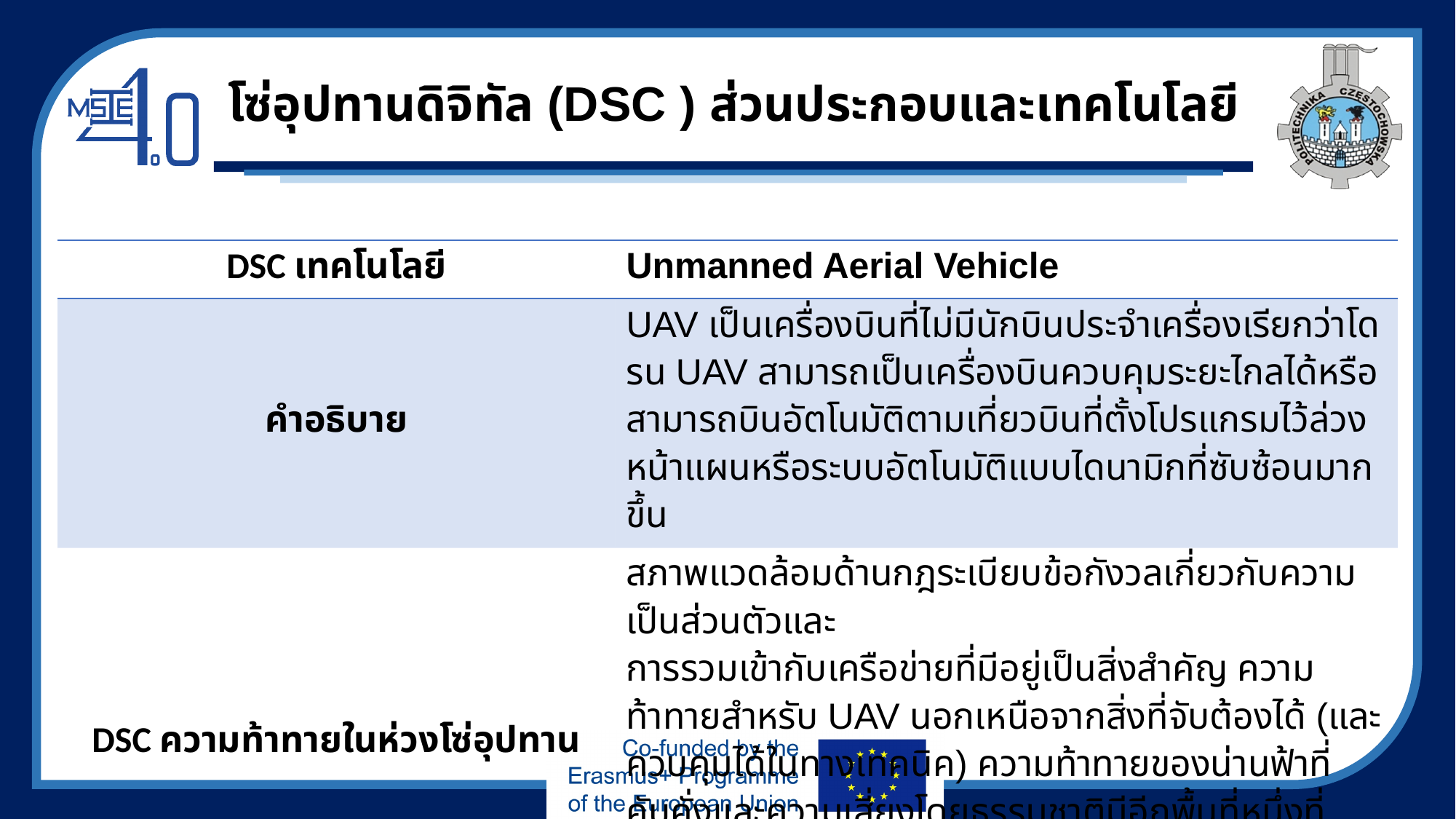

# โซ่อุปทานดิจิทัล (DSC ) ส่วนประกอบและเทคโนโลยี
| DSC เทคโนโลยี | Unmanned Aerial Vehicle |
| --- | --- |
| คำอธิบาย | UAV เป็นเครื่องบินที่ไม่มีนักบินประจำเครื่องเรียกว่าโดรน UAV สามารถเป็นเครื่องบินควบคุมระยะไกลได้หรือสามารถบินอัตโนมัติตามเที่ยวบินที่ตั้งโปรแกรมไว้ล่วงหน้าแผนหรือระบบอัตโนมัติแบบไดนามิกที่ซับซ้อนมากขึ้น |
| DSC ความท้าทายในห่วงโซ่อุปทาน | สภาพแวดล้อมด้านกฎระเบียบข้อกังวลเกี่ยวกับความเป็นส่วนตัวและ การรวมเข้ากับเครือข่ายที่มีอยู่เป็นสิ่งสำคัญ ความท้าทายสำหรับ UAV นอกเหนือจากสิ่งที่จับต้องได้ (และควบคุมได้ในทางเทคนิค) ความท้าทายของน่านฟ้าที่คับคั่งและความเสี่ยงโดยธรรมชาติมีอีกพื้นที่หนึ่งที่กำหนดไว้น้อยกว่า ความห่วงใยในสาธารณสมบัติ |